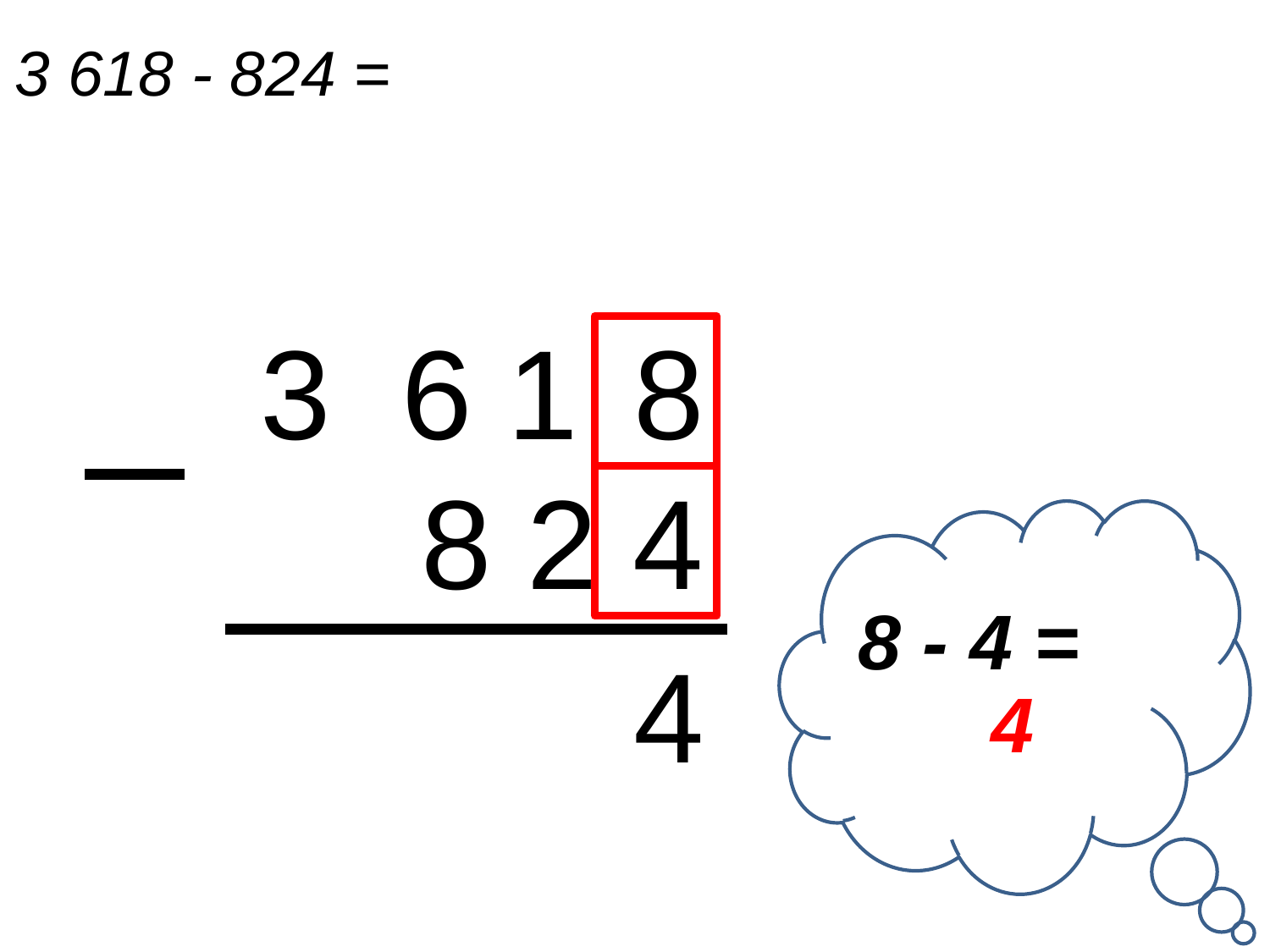

3 618 - 824 =
3  6 1  8

8 2 4

8 - 4 =
4
4